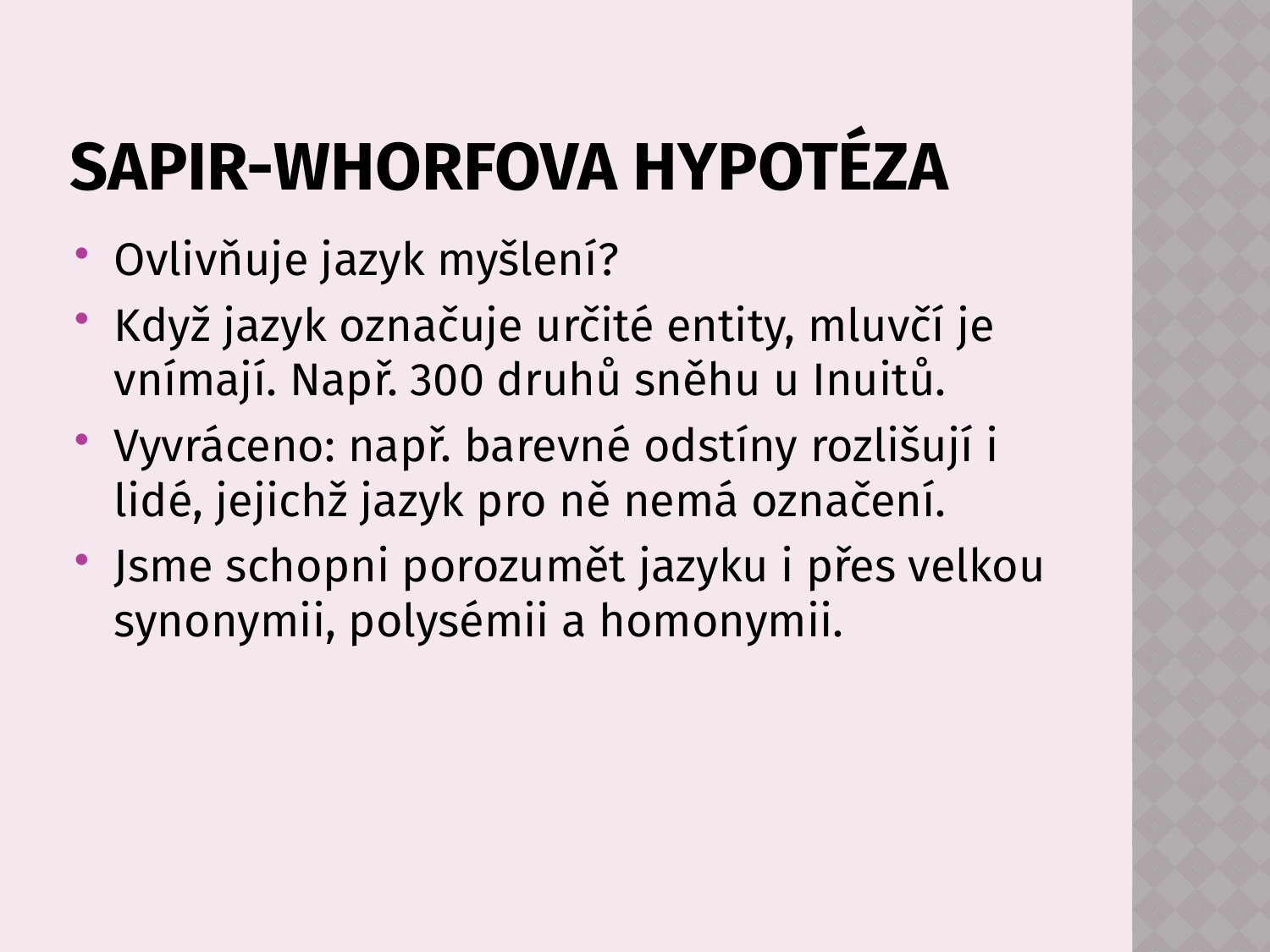

# Sapir-Whorfova hypotéza
Ovlivňuje jazyk myšlení?
Když jazyk označuje určité entity, mluvčí je vnímají. Např. 300 druhů sněhu u Inuitů.
Vyvráceno: např. barevné odstíny rozlišují i lidé, jejichž jazyk pro ně nemá označení.
Jsme schopni porozumět jazyku i přes velkou synonymii, polysémii a homonymii.